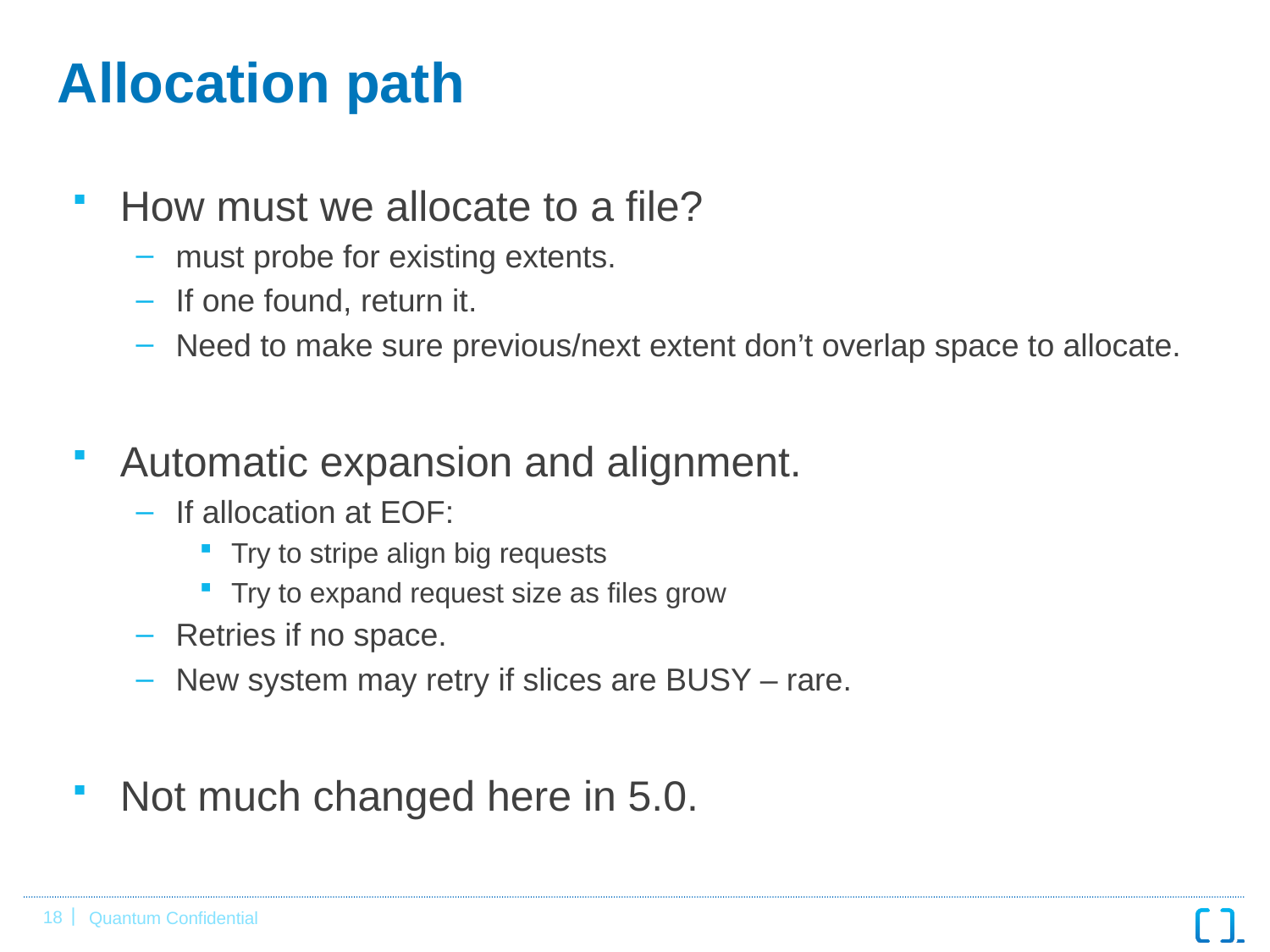

# Allocation path
How must we allocate to a file?
must probe for existing extents.
If one found, return it.
Need to make sure previous/next extent don’t overlap space to allocate.

Automatic expansion and alignment.
If allocation at EOF:
Try to stripe align big requests
Try to expand request size as files grow
Retries if no space.
New system may retry if slices are BUSY – rare.

Not much changed here in 5.0.